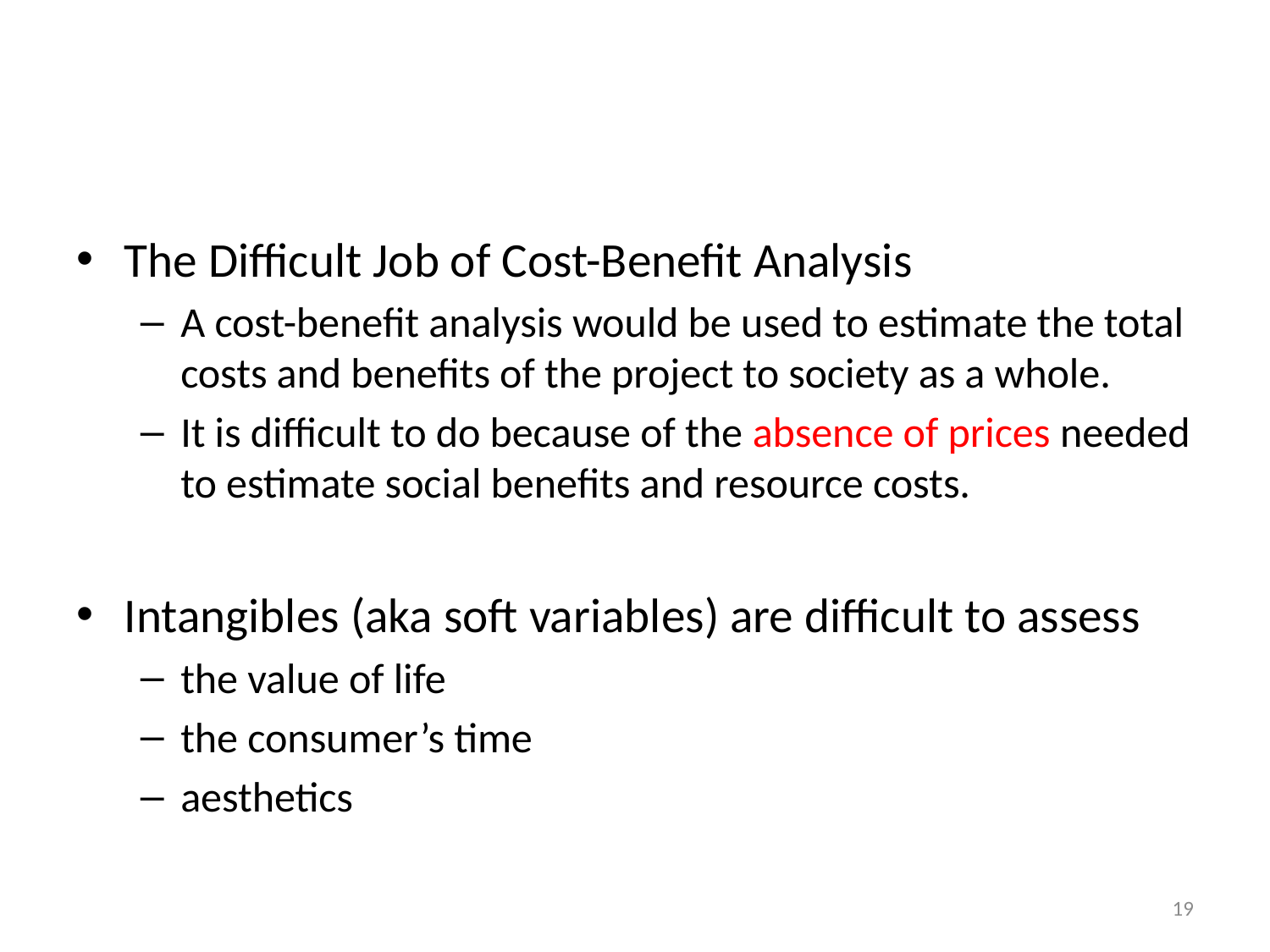

#
The Difficult Job of Cost-Benefit Analysis
A cost-benefit analysis would be used to estimate the total costs and benefits of the project to society as a whole.
It is difficult to do because of the absence of prices needed to estimate social benefits and resource costs.

Intangibles (aka soft variables) are difficult to assess
the value of life
the consumer’s time
aesthetics
19